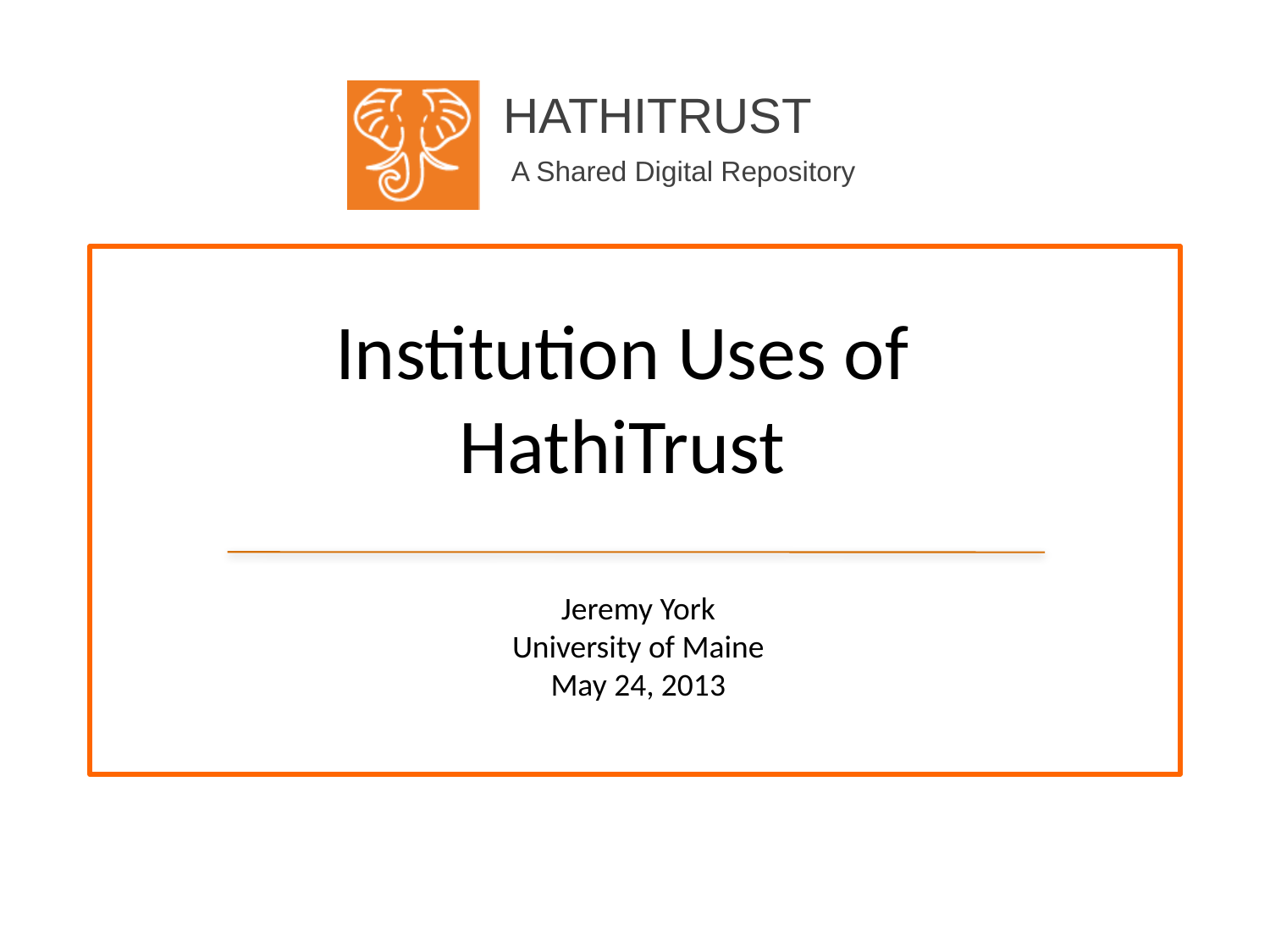

# Institution Uses of HathiTrust
Jeremy York
University of Maine
May 24, 2013